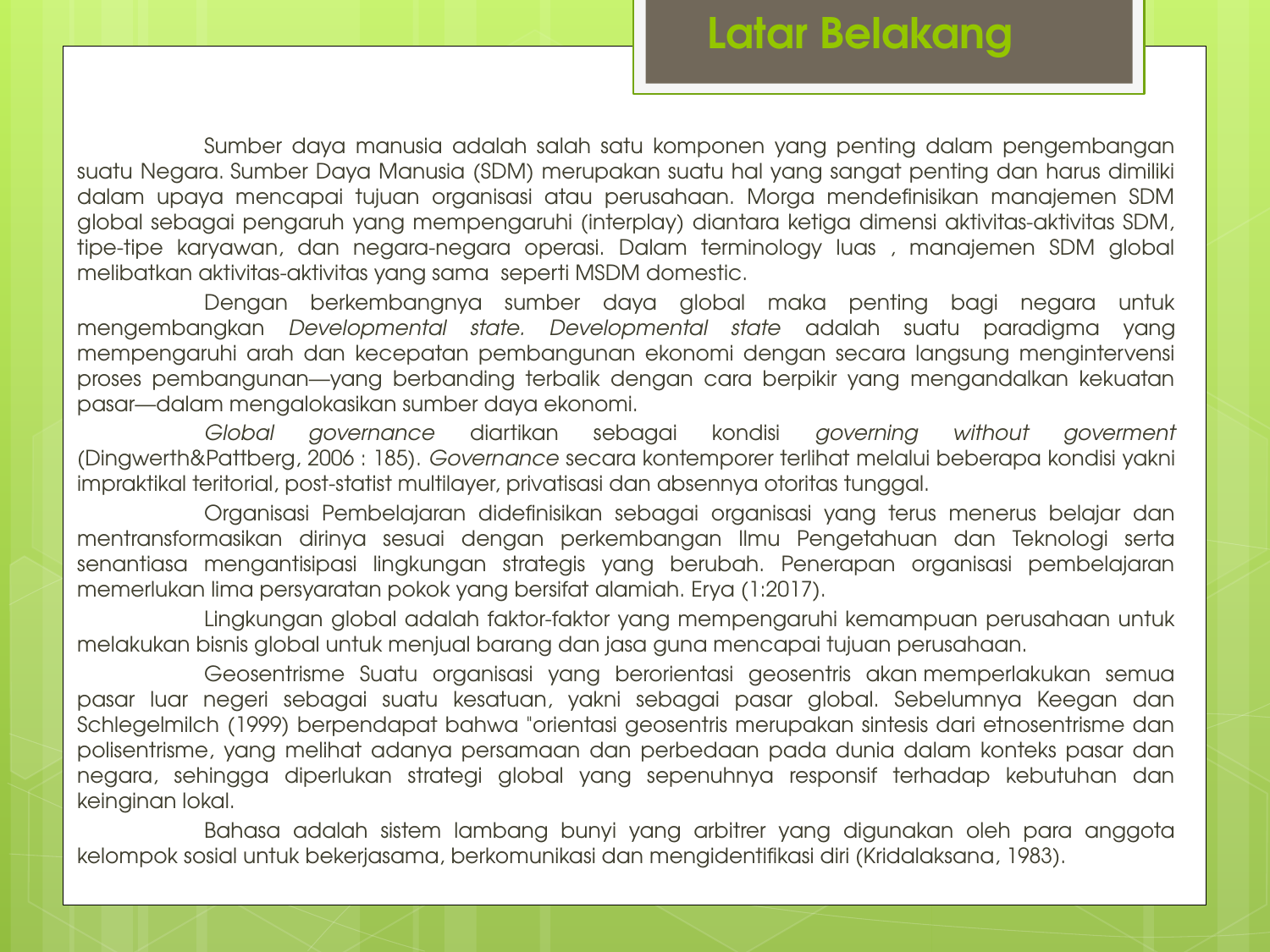

# Latar Belakang
	Sumber daya manusia adalah salah satu komponen yang penting dalam pengembangan suatu Negara. Sumber Daya Manusia (SDM) merupakan suatu hal yang sangat penting dan harus dimiliki dalam upaya mencapai tujuan organisasi atau perusahaan. Morga mendefinisikan manajemen SDM global sebagai pengaruh yang mempengaruhi (interplay) diantara ketiga dimensi aktivitas-aktivitas SDM, tipe-tipe karyawan, dan negara-negara operasi. Dalam terminology luas , manajemen SDM global melibatkan aktivitas-aktivitas yang sama  seperti MSDM domestic.
	Dengan berkembangnya sumber daya global maka penting bagi negara untuk mengembangkan Developmental state. Developmental state adalah suatu paradigma yang mempengaruhi arah dan kecepatan pembangunan ekonomi dengan secara langsung mengintervensi proses pembangunan—yang berbanding terbalik dengan cara berpikir yang mengandalkan kekuatan pasar—dalam mengalokasikan sumber daya ekonomi.
	Global governance diartikan sebagai kondisi governing without goverment (Dingwerth&Pattberg, 2006 : 185). Governance secara kontemporer terlihat melalui beberapa kondisi yakni impraktikal teritorial, post-statist multilayer, privatisasi dan absennya otoritas tunggal.
	Organisasi Pembelajaran didefinisikan sebagai organisasi yang terus menerus belajar dan mentransformasikan dirinya sesuai dengan perkembangan Ilmu Pengetahuan dan Teknologi serta senantiasa mengantisipasi lingkungan strategis yang berubah. Penerapan organisasi pembelajaran memerlukan lima persyaratan pokok yang bersifat alamiah. Erya (1:2017).
	Lingkungan global adalah faktor-faktor yang mempengaruhi kemampuan perusahaan untuk melakukan bisnis global untuk menjual barang dan jasa guna mencapai tujuan perusahaan.
	Geosentrisme Suatu organisasi yang berorientasi geosentris akan memperlakukan semua pasar luar negeri sebagai suatu kesatuan, yakni sebagai pasar global. Sebelumnya Keegan dan Schlegelmilch (1999) berpendapat bahwa "orientasi geosentris merupakan sintesis dari etnosentrisme dan polisentrisme, yang melihat adanya persamaan dan perbedaan pada dunia dalam konteks pasar dan negara, sehingga diperlukan strategi global yang sepenuhnya responsif terhadap kebutuhan dan keinginan lokal.
	Bahasa adalah sistem lambang bunyi yang arbitrer yang digunakan oleh para anggota kelompok sosial untuk bekerjasama, berkomunikasi dan mengidentifikasi diri (Kridalaksana, 1983).